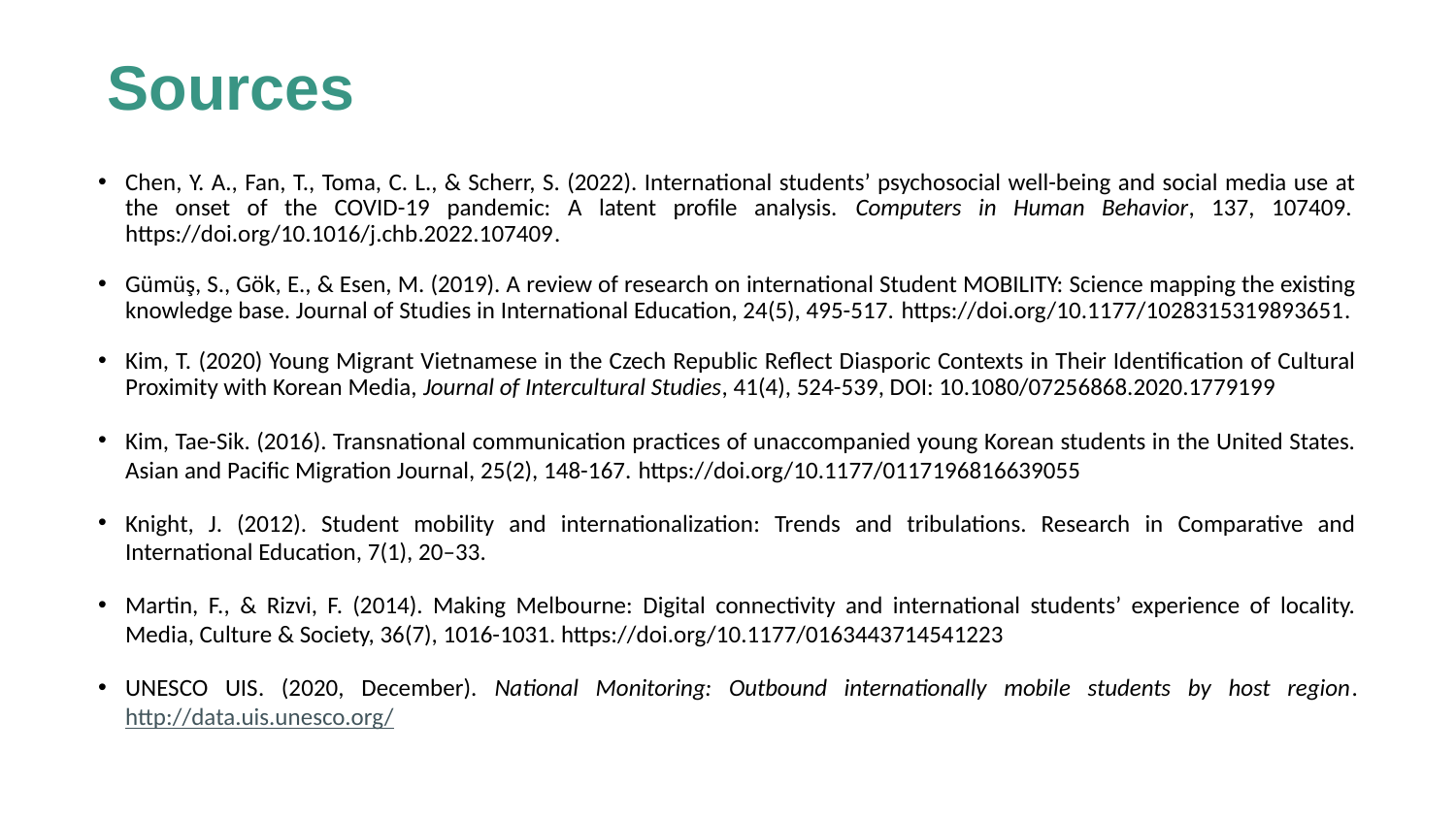

Sources
Chen, Y. A., Fan, T., Toma, C. L., & Scherr, S. (2022). International students’ psychosocial well-being and social media use at the onset of the COVID-19 pandemic: A latent profile analysis. Computers in Human Behavior, 137, 107409. https://doi.org/10.1016/j.chb.2022.107409.
Gümüş, S., Gök, E., & Esen, M. (2019). A review of research on international Student MOBILITY: Science mapping the existing knowledge base. Journal of Studies in International Education, 24(5), 495-517. https://doi.org/10.1177/1028315319893651.
Kim, T. (2020) Young Migrant Vietnamese in the Czech Republic Reflect Diasporic Contexts in Their Identification of Cultural Proximity with Korean Media, Journal of Intercultural Studies, 41(4), 524-539, DOI: 10.1080/07256868.2020.1779199
Kim, Tae-Sik. (2016). Transnational communication practices of unaccompanied young Korean students in the United States. Asian and Pacific Migration Journal, 25(2), 148-167. https://doi.org/10.1177/0117196816639055
Knight, J. (2012). Student mobility and internationalization: Trends and tribulations. Research in Comparative and International Education, 7(1), 20–33.
Martin, F., & Rizvi, F. (2014). Making Melbourne: Digital connectivity and international students’ experience of locality. Media, Culture & Society, 36(7), 1016-1031. https://doi.org/10.1177/0163443714541223
UNESCO UIS. (2020, December). National Monitoring: Outbound internationally mobile students by host region. http://data.uis.unesco.org/